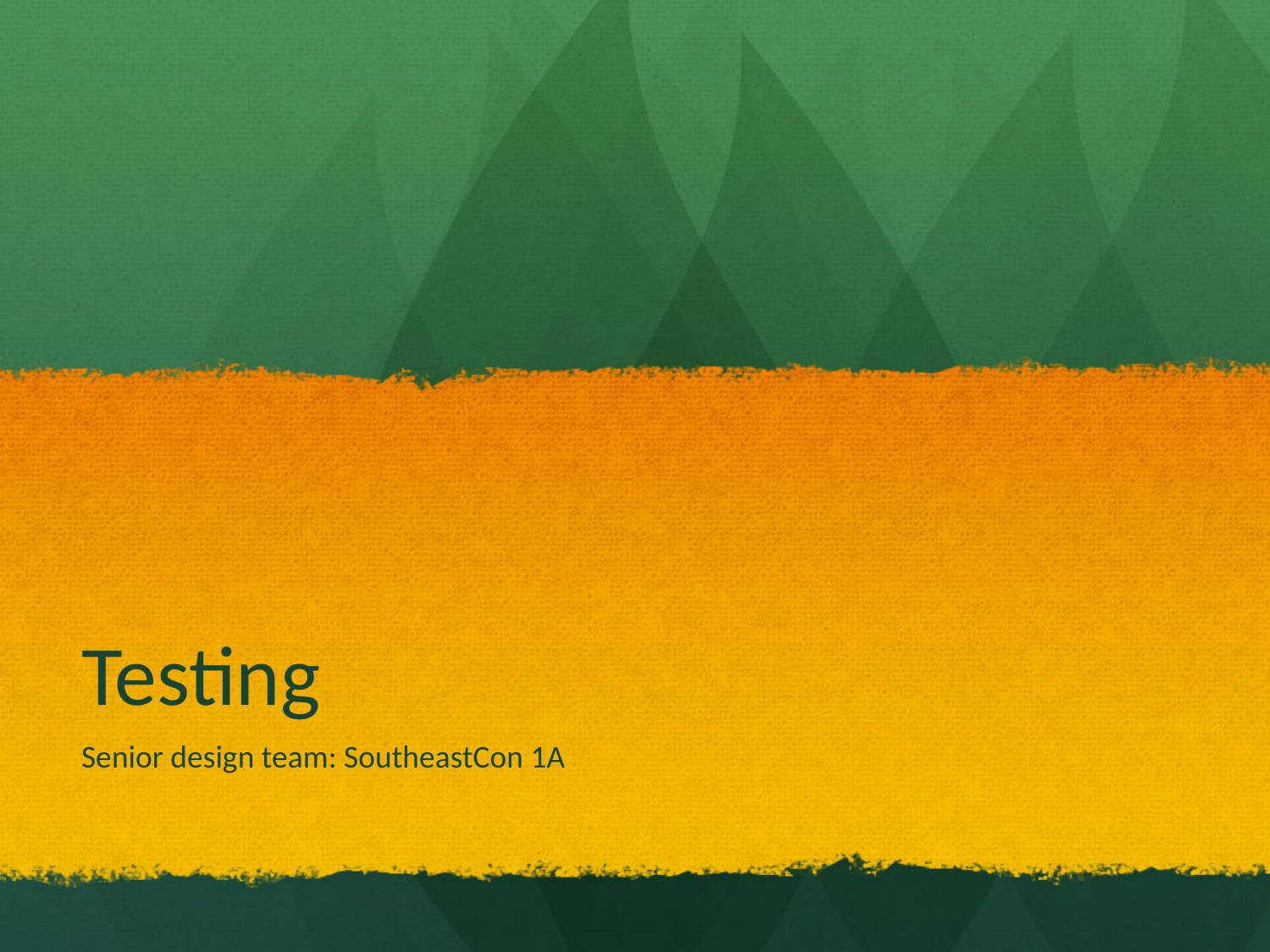

# Testing
Senior design team: SoutheastCon 1A